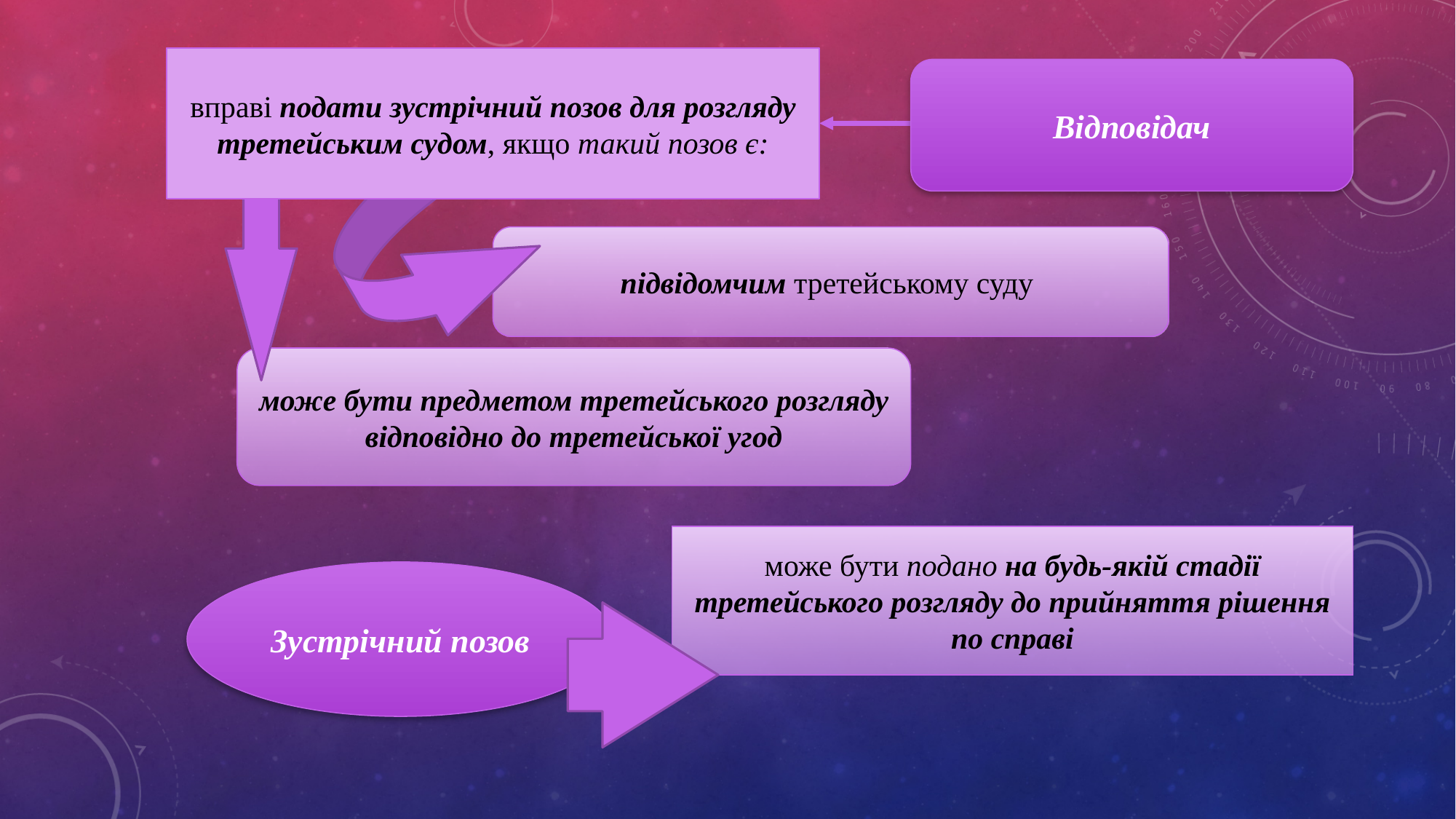

вправі подати зустрічний позов для розгляду третейським судом, якщо такий позов є:
Відповідач

підвідомчим третейському суду
може бути предметом третейського розгляду відповідно до третейської угод
може бути подано на будь-якій стадії третейського розгляду до прийняття рішення по справі
Зустрічний позов